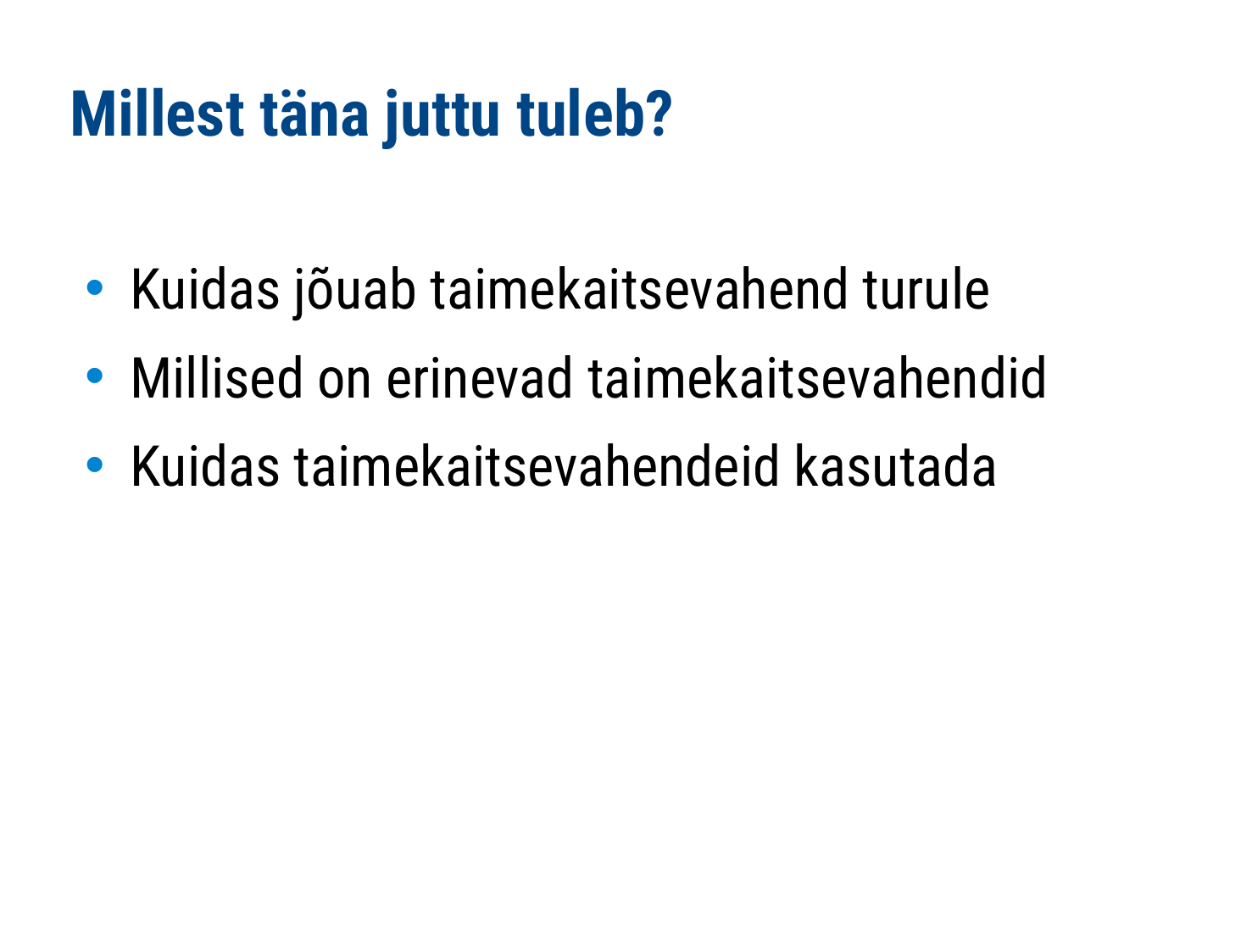

# Millest täna juttu tuleb?
Kuidas jõuab taimekaitsevahend turule
Millised on erinevad taimekaitsevahendid
Kuidas taimekaitsevahendeid kasutada